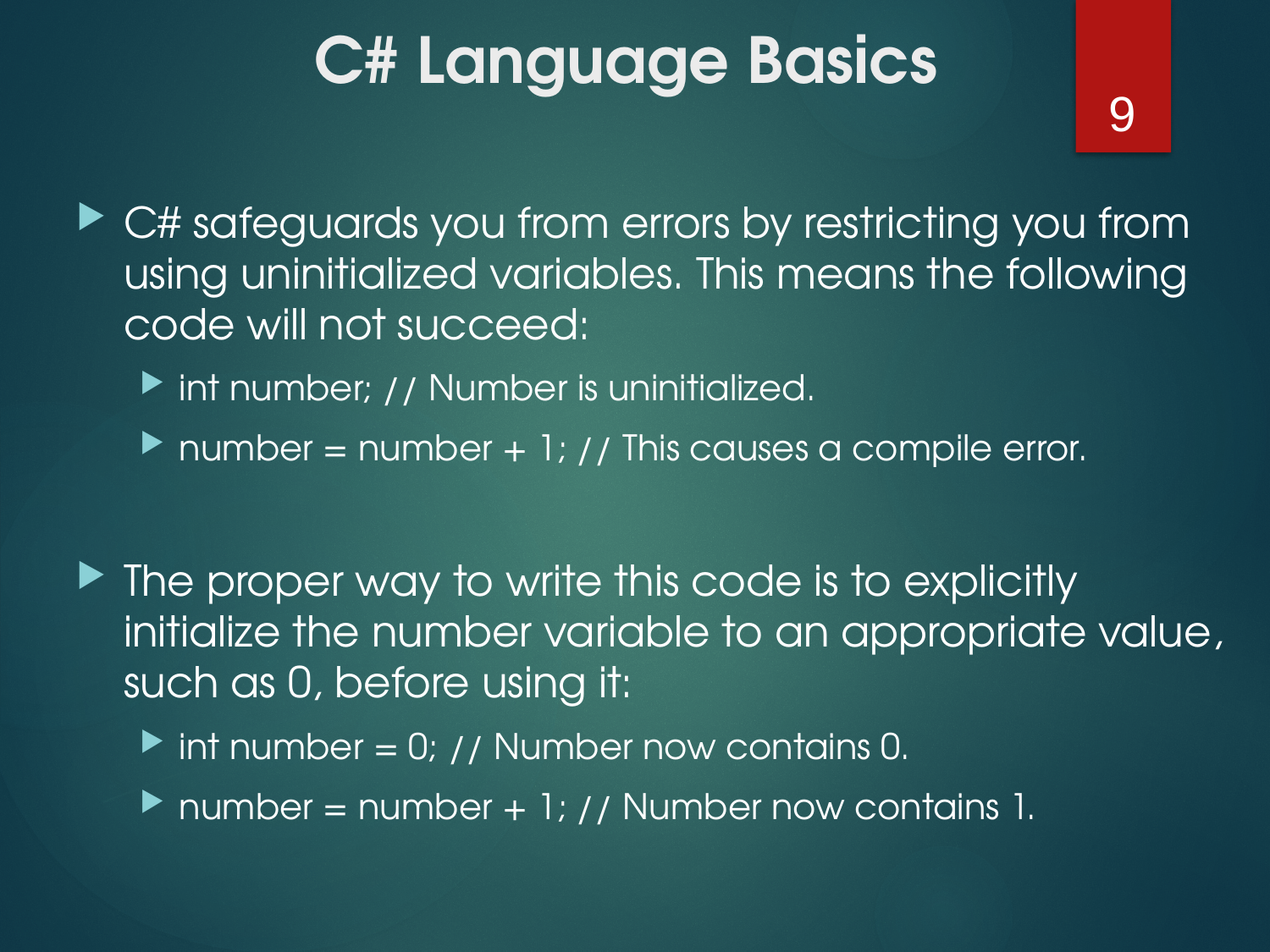

# C# Language Basics
9

C# safeguards you from errors by restricting you from using uninitialized variables. This means the following code will not succeed:
int number; // Number is uninitialized.
number = number + 1; // This causes a compile error.

The proper way to write this code is to explicitly initialize the number variable to an appropriate value, such as 0, before using it:
int number = 0; // Number now contains 0.
number = number + 1; // Number now contains 1.